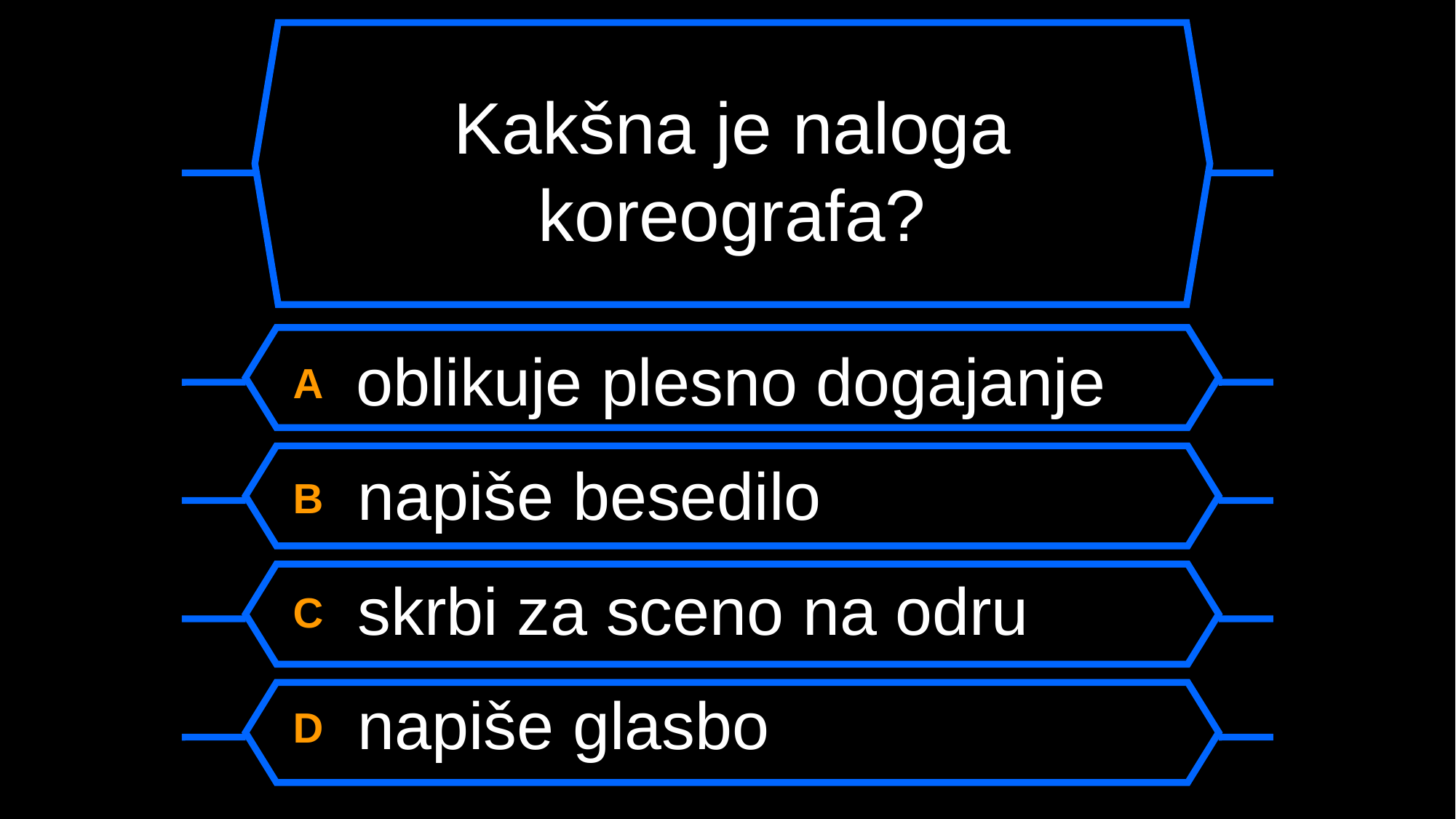

# Kakšna je naloga koreografa?

A  oblikuje plesno dogajanje
B  napiše besedilo
C  skrbi za sceno na odru
D  napiše glasbo